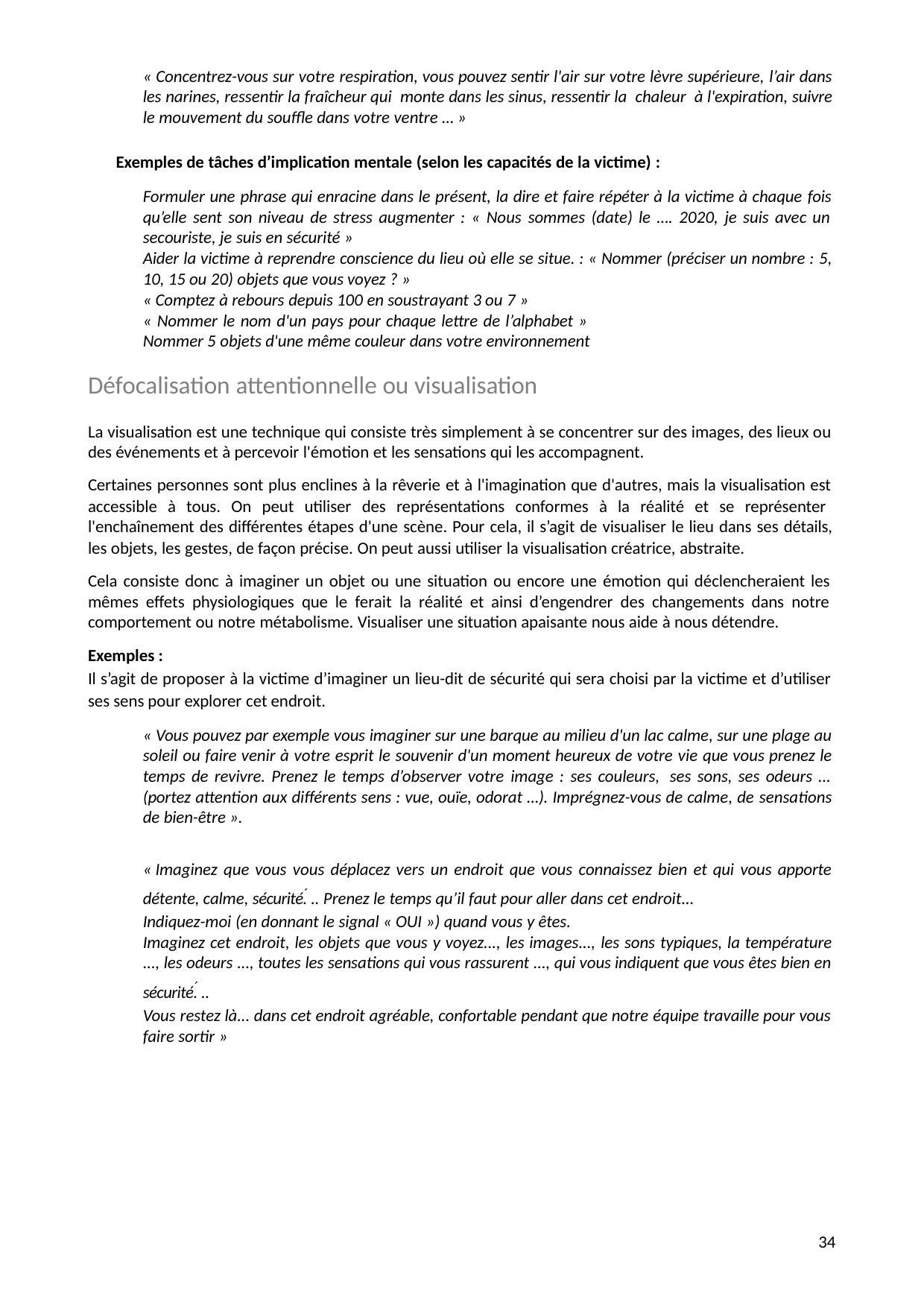

« Concentrez-vous sur votre respiration, vous pouvez sentir l'air sur votre lèvre supérieure, l’air dans  les narines, ressentir la fraîcheur qui monte dans les sinus, ressentir la chaleur à l'expiration, suivre  le mouvement du souffle dans votre ventre … »

Exemples de tâches d’implication mentale (selon les capacités de la victime) :
Formuler une phrase qui enracine dans le présent, la dire et faire répéter à la victime à chaque fois  qu’elle sent son niveau de stress augmenter : « Nous sommes (date) le …. 2020, je suis avec un  secouriste, je suis en sécurité »
Aider la victime à reprendre conscience du lieu où elle se situe. : « Nommer (préciser un nombre : 5,  10, 15 ou 20) objets que vous voyez ? »
« Comptez à rebours depuis 100 en soustrayant 3 ou 7 »
« Nommer le nom d'un pays pour chaque lettre de l’alphabet »  Nommer 5 objets d'une même couleur dans votre environnement

Défocalisation attentionnelle ou visualisation
La visualisation est une technique qui consiste très simplement à se concentrer sur des images, des lieux ou  des événements et à percevoir l'émotion et les sensations qui les accompagnent.
Certaines personnes sont plus enclines à la rêverie et à l'imagination que d'autres, mais la visualisation est  accessible à tous. On peut utiliser des représentations conformes à la réalité et se représenter  l'enchaînement des différentes étapes d'une scène. Pour cela, il s’agit de visualiser le lieu dans ses détails,  les objets, les gestes, de façon précise. On peut aussi utiliser la visualisation créatrice, abstraite.
Cela consiste donc à imaginer un objet ou une situation ou encore une émotion qui déclencheraient les  mêmes effets physiologiques que le ferait la réalité et ainsi d’engendrer des changements dans notre  comportement ou notre métabolisme. Visualiser une situation apaisante nous aide à nous détendre.
Exemples :
Il s’agit de proposer à la victime d’imaginer un lieu-dit de sécurité qui sera choisi par la victime et d’utiliser  ses sens pour explorer cet endroit.
« Vous pouvez par exemple vous imaginer sur une barque au milieu d'un lac calme, sur une plage au  soleil ou faire venir à votre esprit le souvenir d'un moment heureux de votre vie que vous prenez le  temps de revivre. Prenez le temps d’observer votre image : ses couleurs, ses sons, ses odeurs …  (portez attention aux différents sens : vue, ouïe, odorat …). Imprégnez-vous de calme, de sensations  de bien-être ».

« Imaginez que vous vous déplacez vers un endroit que vous connaissez bien et qui vous apporte  détente, calme, sécurité.́ .. Prenez le temps qu’il faut pour aller dans cet endroit...
Indiquez-moi (en donnant le signal « OUI ») quand vous y êtes.
Imaginez cet endroit, les objets que vous y voyez..., les images..., les sons typiques, la température
..., les odeurs ..., toutes les sensations qui vous rassurent ..., qui vous indiquent que vous êtes bien en  sécurité.́ ..
Vous restez là... dans cet endroit agréable, confortable pendant que notre équipe travaille pour vous  faire sortir »
34